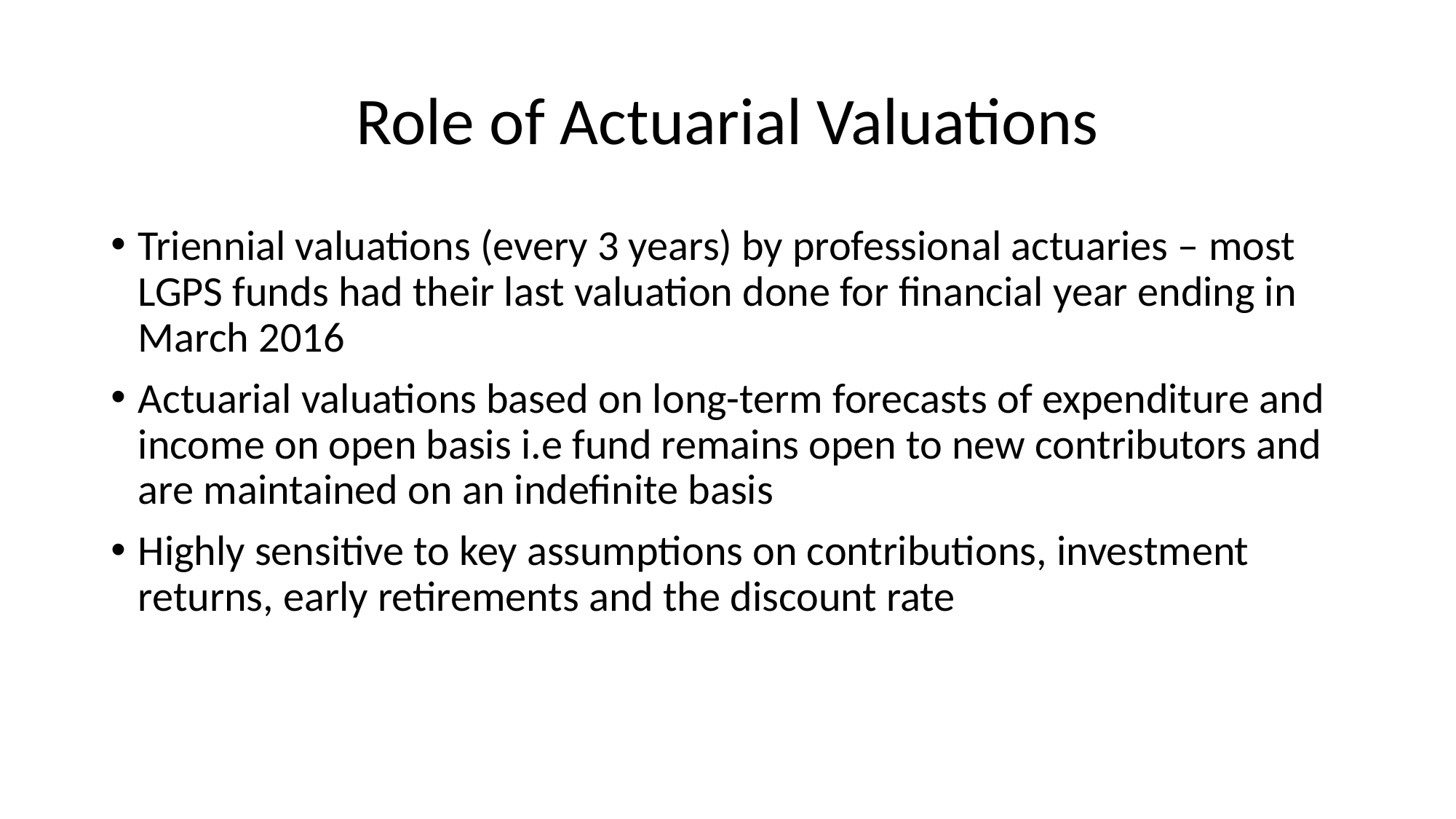

# Role of Actuarial Valuations
Triennial valuations (every 3 years) by professional actuaries – most LGPS funds had their last valuation done for financial year ending in March 2016
Actuarial valuations based on long-term forecasts of expenditure and income on open basis i.e fund remains open to new contributors and are maintained on an indefinite basis
Highly sensitive to key assumptions on contributions, investment returns, early retirements and the discount rate